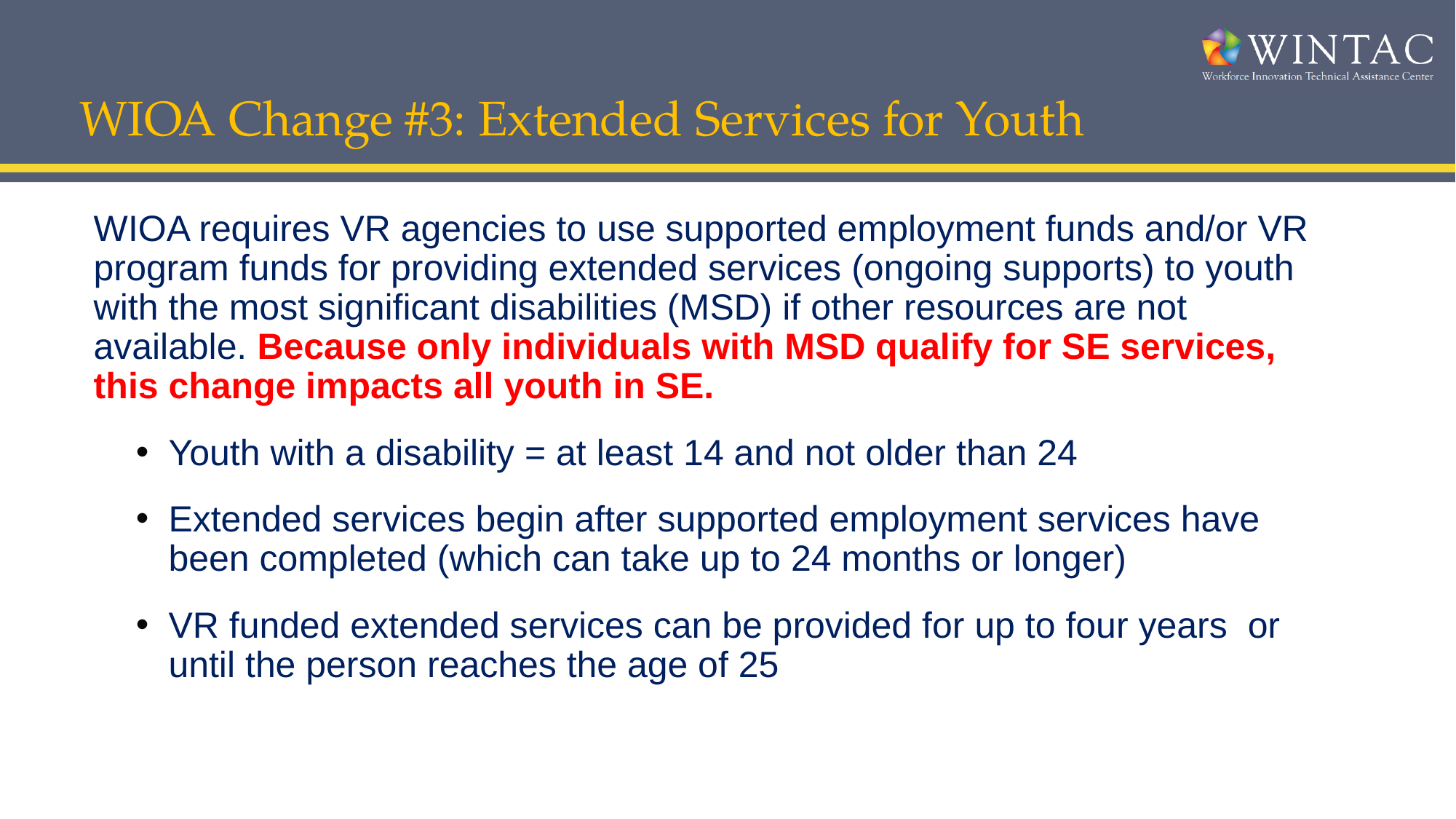

# WIOA Change #3: Extended Services for Youth
WIOA requires VR agencies to use supported employment funds and/or VR program funds for providing extended services (ongoing supports) to youth with the most significant disabilities (MSD) if other resources are not available. Because only individuals with MSD qualify for SE services, this change impacts all youth in SE.
Youth with a disability = at least 14 and not older than 24
Extended services begin after supported employment services have been completed (which can take up to 24 months or longer)
VR funded extended services can be provided for up to four years  or until the person reaches the age of 25